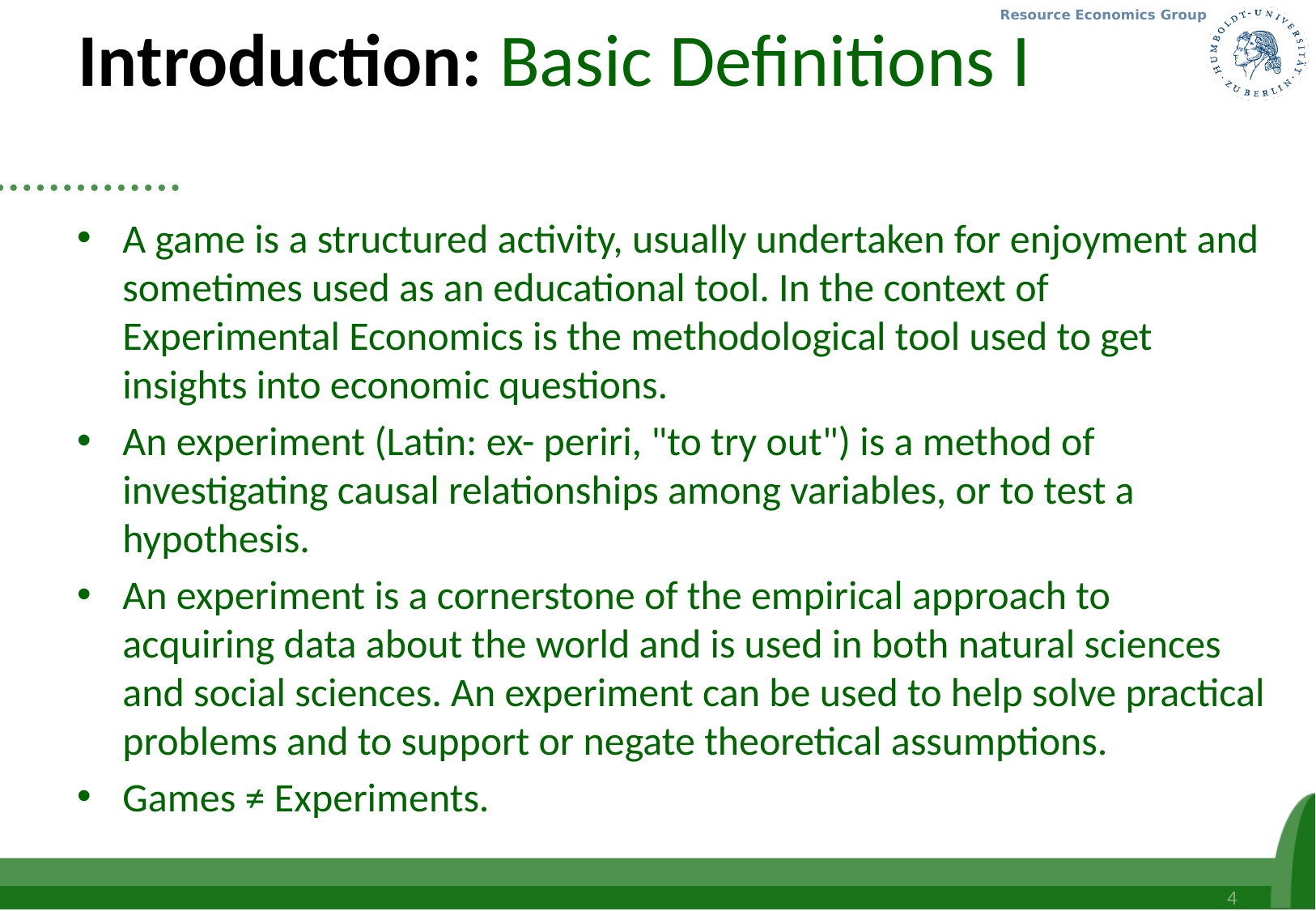

# Introduction: Basic Definitions I
A game is a structured activity, usually undertaken for enjoyment and sometimes used as an educational tool. In the context of Experimental Economics is the methodological tool used to get insights into economic questions.
An experiment (Latin: ex- periri, "to try out") is a method of investigating causal relationships among variables, or to test a hypothesis.
An experiment is a cornerstone of the empirical approach to acquiring data about the world and is used in both natural sciences and social sciences. An experiment can be used to help solve practical problems and to support or negate theoretical assumptions.
Games ≠ Experiments.

4